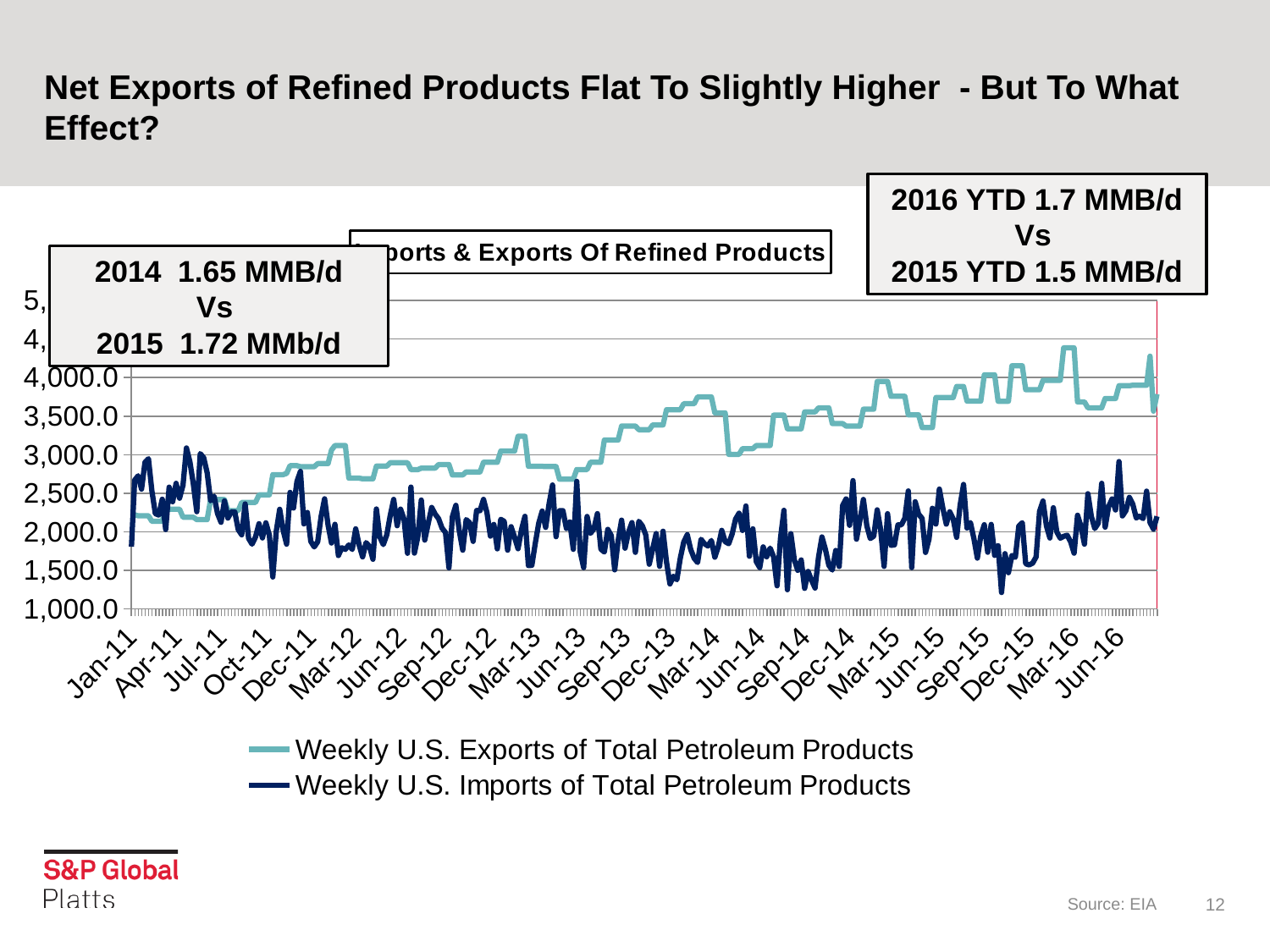

# Net Exports of Refined Products Flat To Slightly Higher  - But To What Effect?
2016 YTD 1.7 MMB/d
Vs
2015 YTD 1.5 MMB/d

### Chart: Imports & Exports Of Refined Products

| Category | Weekly U.S. Exports of Total Petroleum Products   | Weekly U.S. Imports of Total Petroleum Products  |
|---|---|---|
| 40179 | 1913.0 | 2597.0 |
| 40186 | 1913.0 | 2726.0 |
| 40193 | 1647.0 | 2615.0 |
| 40200 | 1647.0 | 2872.0 |
| 40207 | 1647.0 | 2947.0 |
| 40214 | 1647.0 | 3394.0 |
| 40221 | 1679.0 | 2352.0 |
| 40228 | 1679.0 | 2745.0 |
| 40235 | 1679.0 | 2716.0 |
| 40242 | 1679.0 | 2572.0 |
| 40249 | 1611.0 | 2163.0 |
| 40256 | 1611.0 | 2066.0 |
| 40263 | 1611.0 | 2570.0 |
| 40270 | 1611.0 | 2762.0 |
| 40277 | 1611.0 | 2177.0 |
| 40284 | 1700.0 | 2879.0 |
| 40291 | 1700.0 | 2823.0 |
| 40298 | 1700.0 | 3103.0 |
| 40305 | 1700.0 | 2158.0 |
| 40312 | 1751.0 | 2264.0 |
| 40319 | 1751.0 | 2822.0 |
| 40326 | 1751.0 | 2574.0 |
| 40333 | 1751.0 | 2015.0 |
| 40340 | 1751.0 | 2107.0 |
| 40347 | 1992.0 | 2324.0 |
| 40354 | 1992.0 | 2614.0 |
| 40361 | 1992.0 | 3027.0 |
| 40368 | 1992.0 | 2346.0 |
| 40375 | 2087.0 | 2435.0 |
| 40382 | 2087.0 | 2435.0 |
| 40389 | 2087.0 | 2873.0 |
| 40396 | 2087.0 | 2772.0 |
| 40403 | 2030.0 | 2912.0 |
| 40410 | 2030.0 | 2996.0 |
| 40417 | 2030.0 | 2745.0 |
| 40424 | 2030.0 | 2798.0 |
| 40431 | 2156.0 | 2241.0 |
| 40438 | 2156.0 | 2495.0 |
| 40445 | 2156.0 | 2589.0 |
| 40452 | 2156.0 | 2335.0 |
| 40459 | 2156.0 | 2319.0 |
| 40466 | 2153.0 | 2454.0 |
| 40473 | 2153.0 | 2708.0 |
| 40480 | 2153.0 | 2364.0 |
| 40487 | 2153.0 | 2368.0 |
| 40494 | 2087.0 | 2322.0 |
| 40501 | 2087.0 | 2484.0 |
| 40508 | 2087.0 | 2141.0 |
| 40515 | 2087.0 | 2637.0 |
| 40522 | 2219.0 | 2355.0 |
| 40529 | 2219.0 | 2954.0 |
| 40536 | 2219.0 | 2665.0 |
| 40543 | 2219.0 | 1740.0 |
| 40550 | 2219.0 | 2669.0 |
| 40557 | 2208.0 | 2726.0 |
| 40564 | 2208.0 | 2554.0 |
| 40571 | 2208.0 | 2902.0 |
| 40578 | 2208.0 | 2948.0 |
| 40585 | 2135.0 | 2530.0 |
| 40592 | 2135.0 | 2235.0 |
| 40599 | 2135.0 | 2216.0 |
| 40606 | 2135.0 | 2422.0 |
| 40613 | 2293.0 | 2029.0 |
| 40620 | 2293.0 | 2579.0 |
| 40627 | 2293.0 | 2390.0 |
| 40634 | 2293.0 | 2628.0 |
| 40641 | 2293.0 | 2436.0 |
| 40648 | 2188.0 | 2604.0 |
| 40655 | 2188.0 | 3087.0 |
| 40662 | 2188.0 | 2908.0 |
| 40669 | 2188.0 | 2619.0 |
| 40676 | 2157.0 | 2260.0 |
| 40683 | 2157.0 | 3014.0 |
| 40690 | 2157.0 | 2960.0 |
| 40697 | 2157.0 | 2767.0 |
| 40704 | 2418.0 | 2402.0 |
| 40711 | 2418.0 | 2462.0 |
| 40718 | 2418.0 | 2236.0 |
| 40725 | 2418.0 | 2123.0 |
| 40732 | 2418.0 | 2401.0 |
| 40739 | 2274.0 | 2177.0 |
| 40746 | 2274.0 | 2258.0 |
| 40753 | 2274.0 | 2256.0 |
| 40760 | 2274.0 | 2027.0 |
| 40767 | 2381.0 | 1960.0 |
| 40774 | 2381.0 | 2361.0 |
| 40781 | 2381.0 | 1914.0 |
| 40788 | 2381.0 | 1839.0 |
| 40795 | 2381.0 | 1931.0 |
| 40802 | 2479.0 | 2104.0 |
| 40809 | 2479.0 | 1920.0 |
| 40816 | 2479.0 | 2116.0 |
| 40823 | 2479.0 | 1956.0 |
| 40830 | 2741.0 | 1413.0 |
| 40837 | 2741.0 | 2004.0 |
| 40844 | 2741.0 | 2292.0 |
| 40851 | 2741.0 | 2019.0 |
| 40858 | 2757.0 | 1839.0 |
| 40865 | 2858.0 | 2511.0 |
| 40872 | 2858.0 | 2308.0 |
| 40879 | 2858.0 | 2653.0 |
| 40886 | 2844.0 | 2783.0 |
| 40893 | 2844.0 | 2102.0 |
| 40900 | 2844.0 | 2250.0 |
| 40907 | 2844.0 | 1874.0 |
| 40914 | 2844.0 | 1803.0 |
| 40921 | 2884.0 | 1871.0 |
| 40928 | 2884.0 | 2201.0 |
| 40935 | 2884.0 | 2428.0 |
| 40942 | 2884.0 | 2088.0 |
| 40949 | 3059.0 | 1854.0 |
| 40956 | 3119.0 | 2096.0 |
| 40963 | 3119.0 | 1692.0 |
| 40970 | 3119.0 | 1792.0 |
| 40977 | 3119.0 | 1771.0 |
| 40984 | 2696.0 | 1829.0 |
| 40991 | 2696.0 | 1770.0 |
| 40998 | 2696.0 | 2038.0 |
| 41005 | 2696.0 | 1828.0 |
| 41012 | 2687.0 | 1674.0 |
| 41019 | 2687.0 | 1859.0 |
| 41026 | 2687.0 | 1809.0 |
| 41033 | 2687.0 | 1643.0 |
| 41040 | 2852.0 | 2296.0 |
| 41047 | 2852.0 | 1931.0 |
| 41054 | 2852.0 | 1834.0 |
| 41061 | 2852.0 | 1960.0 |
| 41068 | 2896.0 | 2212.0 |
| 41075 | 2896.0 | 2420.0 |
| 41082 | 2896.0 | 2078.0 |
| 41089 | 2896.0 | 2294.0 |
| 41096 | 2896.0 | 2161.0 |
| 41103 | 2896.0 | 1721.0 |
| 41110 | 2806.0 | 2580.0 |
| 41117 | 2806.0 | 1723.0 |
| 41124 | 2806.0 | 1936.0 |
| 41131 | 2826.0 | 2412.0 |
| 41138 | 2826.0 | 1892.0 |
| 41145 | 2826.0 | 2110.0 |
| 41152 | 2826.0 | 2316.0 |
| 41159 | 2826.0 | 2229.0 |
| 41166 | 2872.0 | 2169.0 |
| 41173 | 2872.0 | 2047.0 |
| 41180 | 2872.0 | 1991.0 |
| 41187 | 2872.0 | 1532.0 |
| 41194 | 2737.0 | 2197.0 |
| 41201 | 2737.0 | 2343.0 |
| 41208 | 2737.0 | 2010.0 |
| 41215 | 2737.0 | 1761.0 |
| 41222 | 2777.0 | 2157.0 |
| 41229 | 2777.0 | 2117.0 |
| 41236 | 2777.0 | 1875.0 |
| 41243 | 2777.0 | 2276.0 |
| 41250 | 2777.0 | 2273.0 |
| 41257 | 2901.0 | 2420.0 |
| 41264 | 2901.0 | 2248.0 |
| 41271 | 2901.0 | 1943.0 |
| 41278 | 2901.0 | 2094.0 |
| 41285 | 2901.0 | 1778.0 |
| 41292 | 3047.0 | 2161.0 |
| 41299 | 3047.0 | 2135.0 |
| 41306 | 3047.0 | 1761.0 |
| 41313 | 3047.0 | 2066.0 |
| 41320 | 3047.0 | 1927.0 |
| 41327 | 3239.0 | 1780.0 |
| 41334 | 3239.0 | 2027.0 |
| 41341 | 3239.0 | 2200.0 |
| 41348 | 2849.0 | 1561.0 |
| 41355 | 2849.0 | 1565.0 |
| 41362 | 2849.0 | 1852.0 |
| 41369 | 2849.0 | 2112.0 |
| 41376 | 2849.0 | 2268.0 |
| 41383 | 2846.0 | 2057.0 |
| 41390 | 2846.0 | 2363.0 |
| 41397 | 2846.0 | 2607.0 |
| 41404 | 2846.0 | 1936.0 |
| 41411 | 2682.0 | 2273.0 |
| 41418 | 2682.0 | 2273.0 |
| 41425 | 2682.0 | 2043.0 |
| 41432 | 2682.0 | 2127.0 |
| 41439 | 2682.0 | 1772.0 |
| 41446 | 2807.0 | 2654.0 |
| 41453 | 2807.0 | 1743.0 |
| 41460 | 2807.0 | 1535.0 |
| 41467 | 2807.0 | 2198.0 |
| 41474 | 2903.0 | 1979.0 |
| 41481 | 2903.0 | 2040.0 |
| 41488 | 2903.0 | 2235.0 |
| 41495 | 2903.0 | 1774.0 |
| 41502 | 3190.0 | 1737.0 |
| 41509 | 3190.0 | 2031.0 |
| 41516 | 3190.0 | 1951.0 |
| 41523 | 3190.0 | 1506.0 |
| 41530 | 3190.0 | 1887.0 |
| 41537 | 3372.0 | 2151.0 |
| 41544 | 3372.0 | 1787.0 |
| 41551 | 3372.0 | 1994.0 |
| 41558 | 3372.0 | 2118.0 |
| 41565 | 3372.0 | 1733.0 |
| 41572 | 3323.0 | 2136.0 |
| 41579 | 3323.0 | 2077.0 |
| 41586 | 3323.0 | 1959.0 |
| 41593 | 3323.0 | 1579.0 |
| 41600 | 3386.0 | 1778.0 |
| 41607 | 3386.0 | 1977.0 |
| 41614 | 3386.0 | 1551.0 |
| 41621 | 3386.0 | 2007.0 |
| 41628 | 3583.0 | 1610.0 |
| 41635 | 3583.0 | 1323.0 |
| 41642 | 3583.0 | 1422.0 |
| 41649 | 3583.0 | 1378.0 |
| 41656 | 3583.0 | 1659.0 |
| 41663 | 3661.0 | 1866.0 |
| 41670 | 3661.0 | 1962.0 |
| 41677 | 3661.0 | 1771.0 |
| 41684 | 3661.0 | 1656.0 |
| 41691 | 3749.0 | 1601.0 |
| 41698 | 3749.0 | 1902.0 |
| 41705 | 3749.0 | 1844.0 |
| 41712 | 3749.0 | 1815.0 |
| 41719 | 3749.0 | 1887.0 |
| 41726 | 3542.0 | 1670.0 |
| 41733 | 3542.0 | 1807.0 |
| 41740 | 3542.0 | 2018.0 |
| 41747 | 3542.0 | 1871.0 |
| 41754 | 3004.0 | 1845.0 |
| 41761 | 3004.0 | 1972.0 |
| 41768 | 3004.0 | 2165.0 |
| 41775 | 3004.0 | 2240.0 |
| 41782 | 3079.0 | 2017.0 |
| 41789 | 3079.0 | 2335.0 |
| 41796 | 3079.0 | 1682.0 |
| 41803 | 3079.0 | 2038.0 |
| 41810 | 3119.0 | 1612.0 |
| 41817 | 3119.0 | 1535.0 |
| 41824 | 3119.0 | 1803.0 |
| 41831 | 3119.0 | 1675.0 |
| 41838 | 3119.0 | 1788.0 |
| 41845 | 3512.0 | 1675.0 |
| 41852 | 3512.0 | 1299.0 |
| 41859 | 3512.0 | 1917.0 |
| 41866 | 3512.0 | 2278.0 |
| 41873 | 3336.0 | 1248.0 |
| 41880 | 3336.0 | 1976.0 |
| 41887 | 3336.0 | 1638.0 |
| 41894 | 3336.0 | 1500.0 |
| 41901 | 3336.0 | 1634.0 |
| 41908 | 3554.0 | 1266.0 |
| 41915 | 3554.0 | 1485.0 |
| 41922 | 3554.0 | 1373.0 |
| 41929 | 3554.0 | 1270.0 |
| 41936 | 3607.0 | 1667.0 |
| 41943 | 3607.0 | 1932.0 |
| 41950 | 3607.0 | 1772.0 |
| 41957 | 3607.0 | 1565.0 |
| 41964 | 3404.0 | 1503.0 |
| 41971 | 3404.0 | 1757.0 |
| 41978 | 3404.0 | 1550.0 |
| 41985 | 3404.0 | 2341.0 |
| 41992 | 3371.0 | 2426.0 |
| 41999 | 3371.0 | 2083.0 |
| 42006 | 3371.0 | 2664.0 |
| 42013 | 3371.0 | 1904.0 |
| 42020 | 3371.0 | 2149.0 |
| 42027 | 3590.0 | 2419.0 |
| 42034 | 3590.0 | 2076.0 |
| 42041 | 3590.0 | 1912.0 |
| 42048 | 3590.0 | 1942.0 |
| 42055 | 3949.0 | 2284.0 |
| 42062 | 3949.0 | 2027.0 |
| 42069 | 3949.0 | 1551.0 |
| 42076 | 3949.0 | 2234.0 |
| 42083 | 3757.0 | 1824.0 |
| 42090 | 3757.0 | 1830.0 |
| 42097 | 3757.0 | 2089.0 |
| 42104 | 3757.0 | 2090.0 |
| 42111 | 3757.0 | 2176.0 |
| 42118 | 3516.0 | 2530.0 |
| 42125 | 3516.0 | 1535.0 |
| 42132 | 3516.0 | 2390.0 |
| 42139 | 3516.0 | 2228.0 |
| 42146 | 3353.0 | 2173.0 |
| 42153 | 3353.0 | 1732.0 |
| 42160 | 3353.0 | 1904.0 |
| 42167 | 3353.0 | 2305.0 |
| 42174 | 3741.0 | 2100.0 |
| 42181 | 3741.0 | 2554.0 |
| 42188 | 3741.0 | 2306.0 |
| 42195 | 3741.0 | 2099.0 |
| 42202 | 3741.0 | 2259.0 |
| 42209 | 3741.0 | 2166.0 |
| 42216 | 3884.0 | 1927.0 |
| 42223 | 3884.0 | 2344.0 |
| 42230 | 3884.0 | 2614.0 |
| 42237 | 3695.0 | 2048.0 |
| 42244 | 3695.0 | 2118.0 |
| 42251 | 3695.0 | 1912.0 |
| 42258 | 3695.0 | 1658.0 |
| 42265 | 3695.0 | 1947.0 |
| 42272 | 4035.0 | 2091.0 |
| 42279 | 4035.0 | 1734.0 |
| 42286 | 4035.0 | 2095.0 |
| 42293 | 4035.0 | 1694.0 |
| 42300 | 3693.0 | 1819.0 |
| 42307 | 3693.0 | 1212.0 |
| 42314 | 3693.0 | 1716.0 |
| 42321 | 3693.0 | 1469.0 |
| 42328 | 4153.0 | 1692.0 |
| 42335 | 4153.0 | 1669.0 |
| 42342 | 4153.0 | 2074.0 |
| 42349 | 4153.0 | 2117.0 |
| 42356 | 3843.0 | 1584.0 |
| 42363 | 3843.0 | 1570.0 |
| 42370 | 3843.0 | 1593.0 |
| 42377 | 3843.0 | 1673.0 |
| 42384 | 3843.0 | 2263.0 |
| 42391 | 3965.0 | 2399.0 |
| 42398 | 3965.0 | 2074.0 |
| 42405 | 3965.0 | 1919.0 |
| 42412 | 3965.0 | 2312.0 |
| 42419 | 3965.0 | 1998.0 |
| 42426 | 3965.0 | 1917.0 |
| 42433 | 4385.0 | 1941.0 |
| 42440 | 4385.0 | 1954.0 |
| 42447 | 4385.0 | 1870.0 |
| 42454 | 4385.0 | 1722.0 |
| 42461 | 3684.0 | 2214.0 |
| 42468 | 3684.0 | 2069.0 |
| 42475 | 3684.0 | 1839.0 |
| 42482 | 3608.0 | 2494.0 |
| 42489 | 3608.0 | 2198.0 |
| 42496 | 3608.0 | 2042.0 |
| 42503 | 3608.0 | 2110.0 |
| 42510 | 3608.0 | 2629.0 |
| 42517 | 3729.0 | 2059.0 |
| 42524 | 3729.0 | 2326.0 |
| 42531 | 3729.0 | 2426.0 |
| 42538 | 3729.0 | 2282.0 |
| 42545 | 3894.0 | 2911.0 |
| 42552 | 3894.0 | 2205.0 |
| 42559 | 3894.0 | 2273.0 |
| 42566 | 3894.0 | 2446.0 |
| 42573 | 3901.0 | 2359.0 |
| 42580 | 3901.0 | 2180.0 |
| 42587 | 3901.0 | 2203.0 |
| 42594 | 3901.0 | 2171.0 |
| 42601 | 3901.0 | 2527.0 |
| 42608 | 4278.0 | 2119.0 |
| 42615 | 3565.0 | 2034.0 |
| 42622 | 3785.0 | 2200.0 |
2014  1.65 MMB/d
Vs
2015  1.72 MMb/d
Source: EIA
12